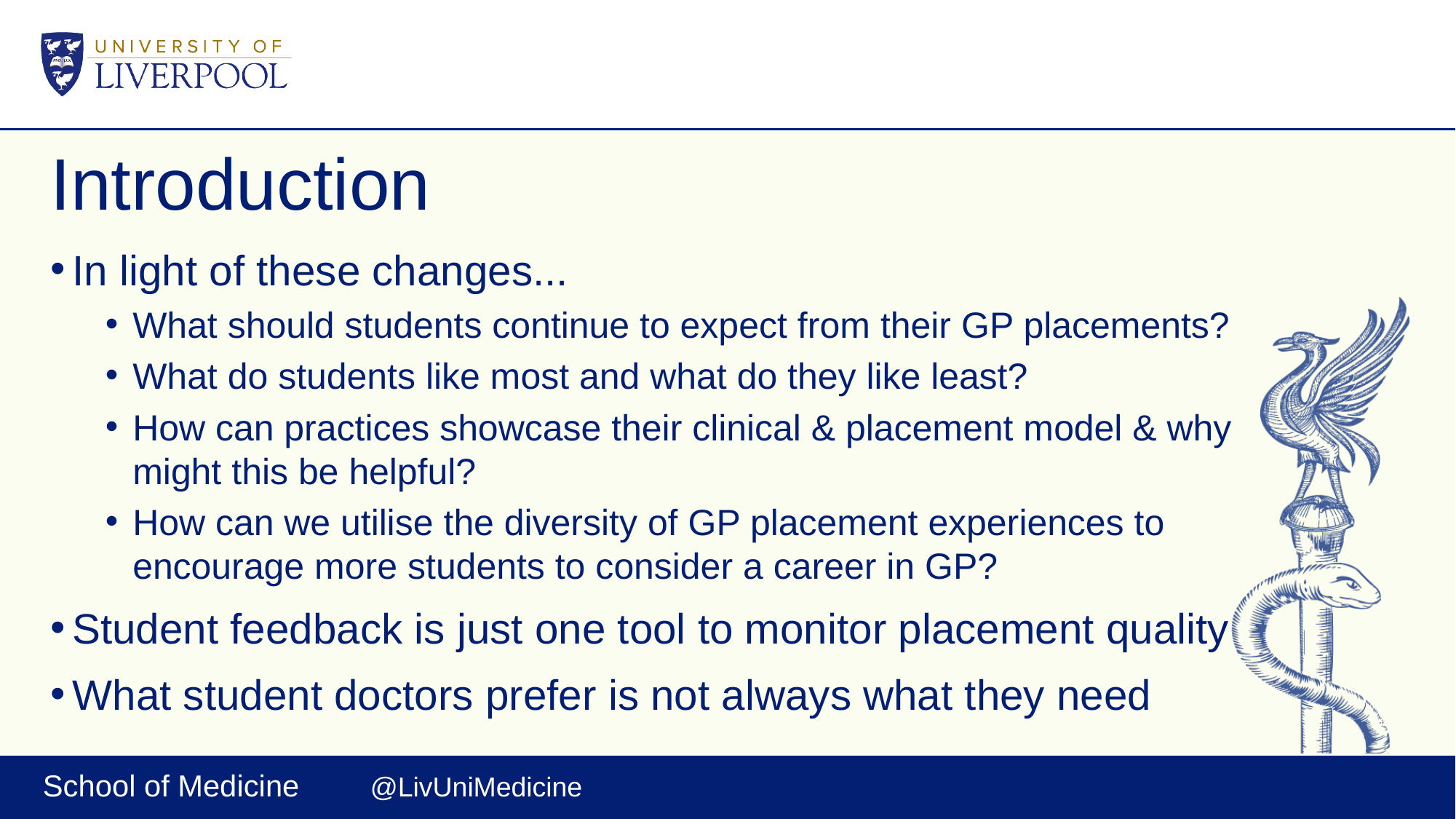

# Introduction
In light of these changes...
What should students continue to expect from their GP placements?
What do students like most and what do they like least?
How can practices showcase their clinical & placement model & why might this be helpful?
How can we utilise the diversity of GP placement experiences to encourage more students to consider a career in GP?
Student feedback is just one tool to monitor placement quality
What student doctors prefer is not always what they need